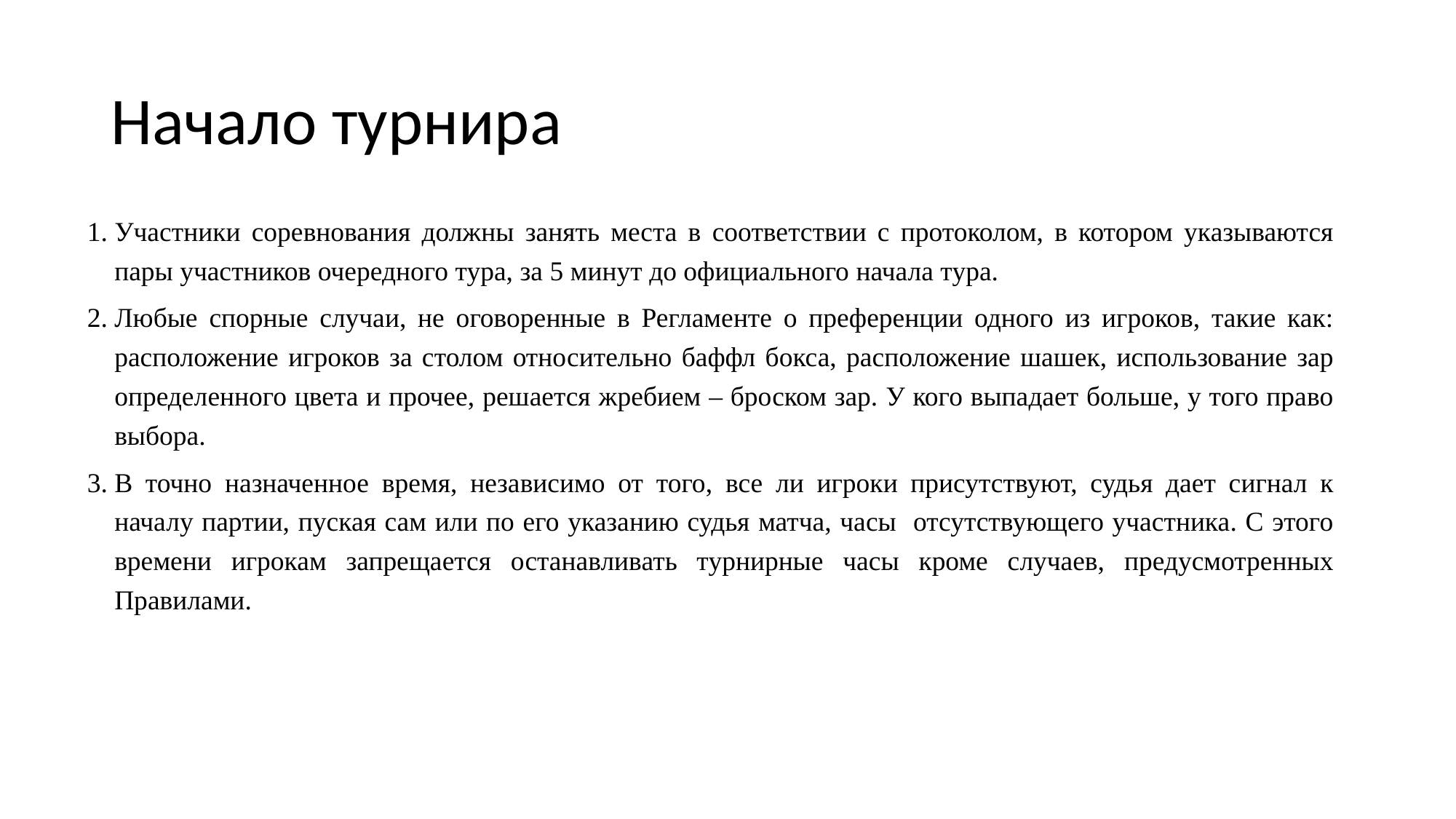

# Начало турнира
Участники соревнования должны занять места в соответствии с протоколом, в котором указываются пары участников очередного тура, за 5 минут до официального начала тура.
Любые спорные случаи, не оговоренные в Регламенте о преференции одного из игроков, такие как: расположение игроков за столом относительно баффл бокса, расположение шашек, использование зар определенного цвета и прочее, решается жребием – броском зар. У кого выпадает больше, у того право выбора.
В точно назначенное время, независимо от того, все ли игроки присутствуют, судья дает сигнал к началу партии, пуская сам или по его указанию судья матча, часы  отсутствующего участника. С этого времени игрокам запрещается останавливать турнирные часы кроме случаев, предусмотренных Правилами.